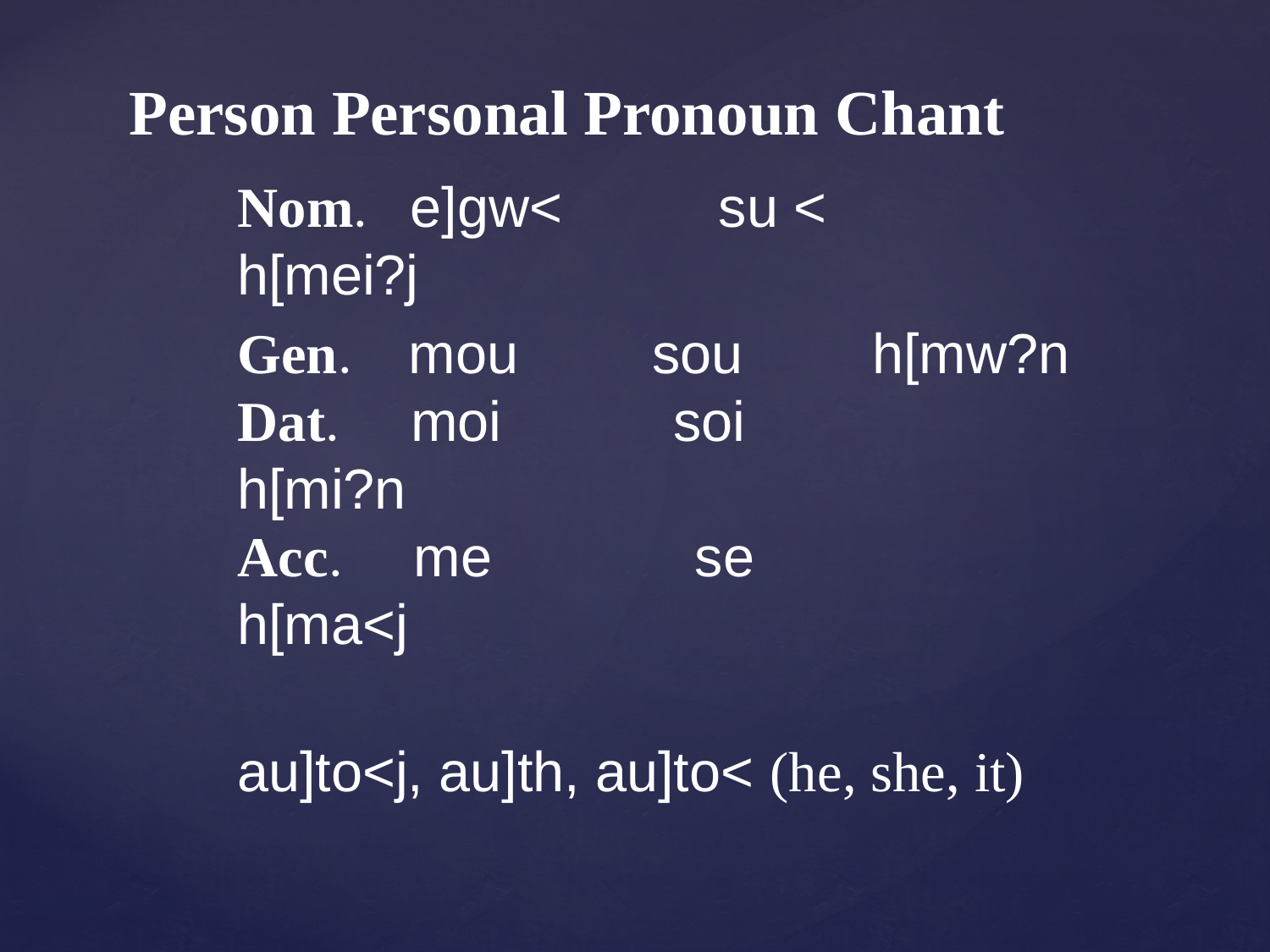

# Person Personal Pronoun Chant
Nom.   e]gw<          su <        	h[mei?j
Gen.    mou         sou      	h[mw?n
Dat.     moi           soi         	h[mi?n
Acc.     me             se          	h[ma<j
au]to<j, au]th, au]to< (he, she, it)